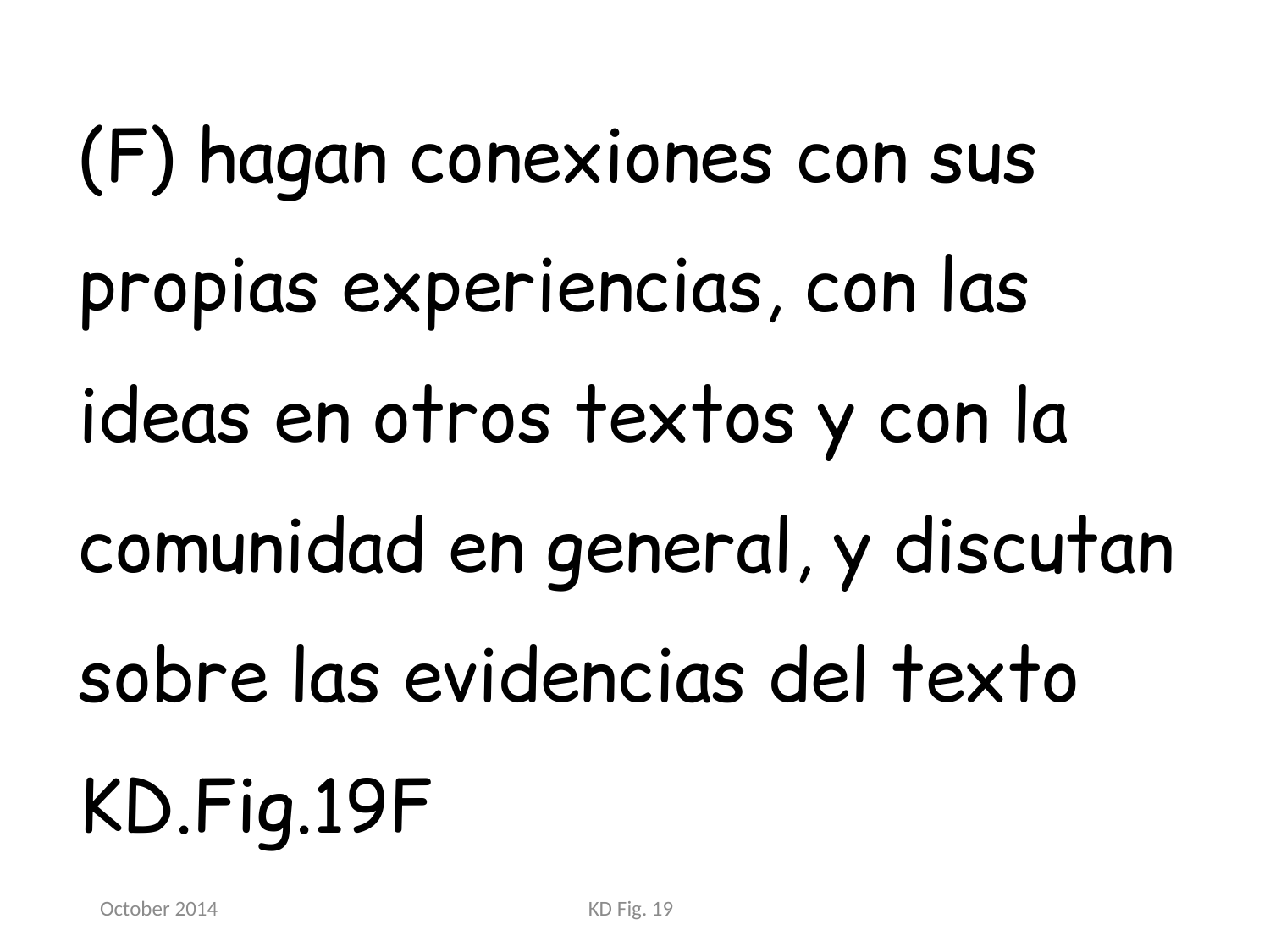

(F) hagan conexiones con sus propias experiencias, con las ideas en otros textos y con la comunidad en general, y discutan sobre las evidencias del texto KD.Fig.19F

October 2014
KD Fig. 19